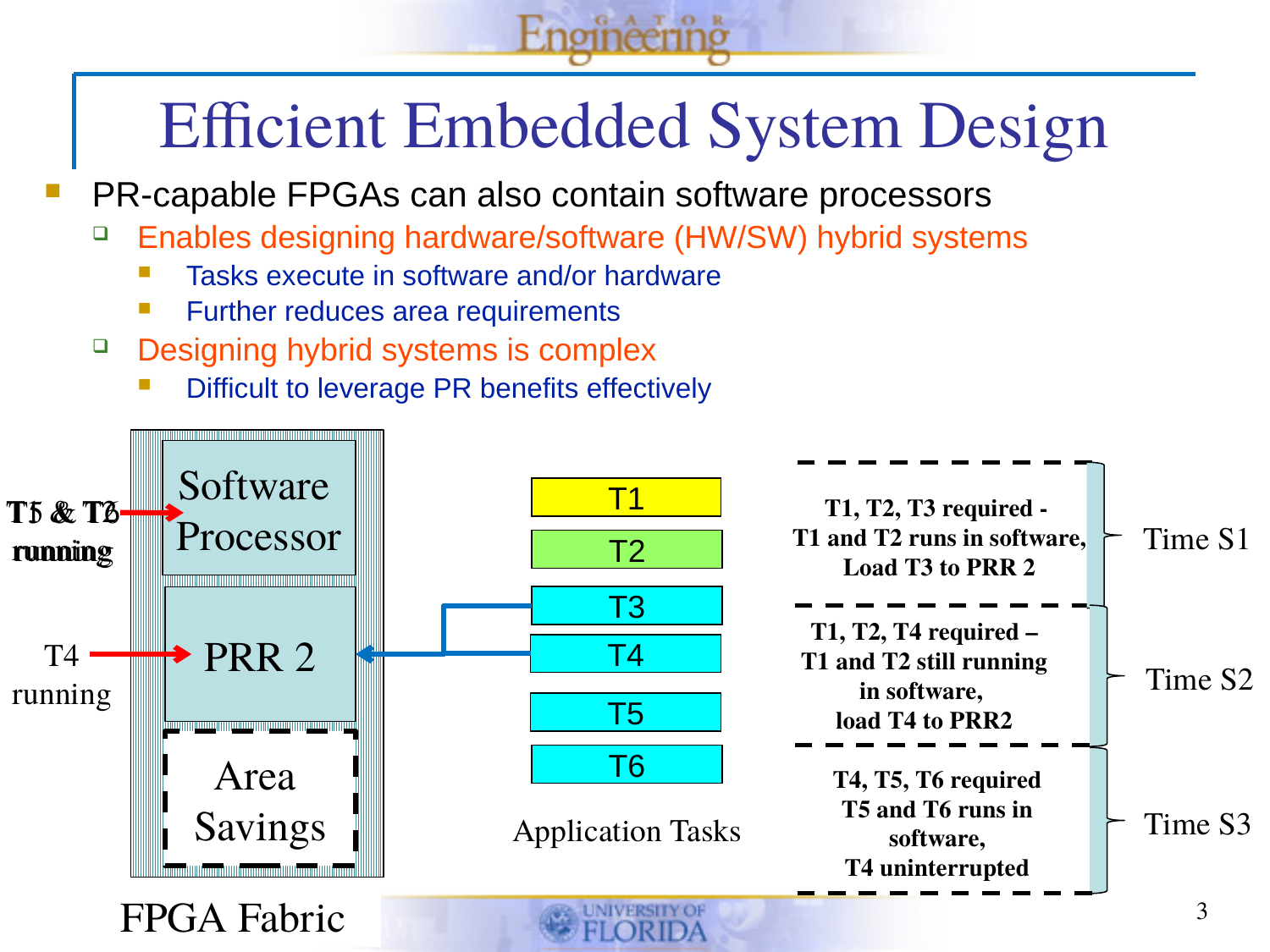

# Efficient Embedded System Design
PR-capable FPGAs can also contain software processors
Enables designing hardware/software (HW/SW) hybrid systems
Tasks execute in software and/or hardware
Further reduces area requirements
Designing hybrid systems is complex
Difficult to leverage PR benefits effectively

Software
Processor

T1
T1 & T2
running
T5 & T6
running
T1, T2, T3 required -
T1 and T2 runs in software,
Load T3 to PRR 2
Time S1
T2
T3
PRR 2

T1, T2, T4 required –
T1 and T2 still running in software,
 load T4 to PRR2
T4
running
T4
Time S2
T5
Area
Savings
T6

T4, T5, T6 required
T5 and T6 runs in software,
T4 uninterrupted
Time S3
Application Tasks
FPGA Fabric
3